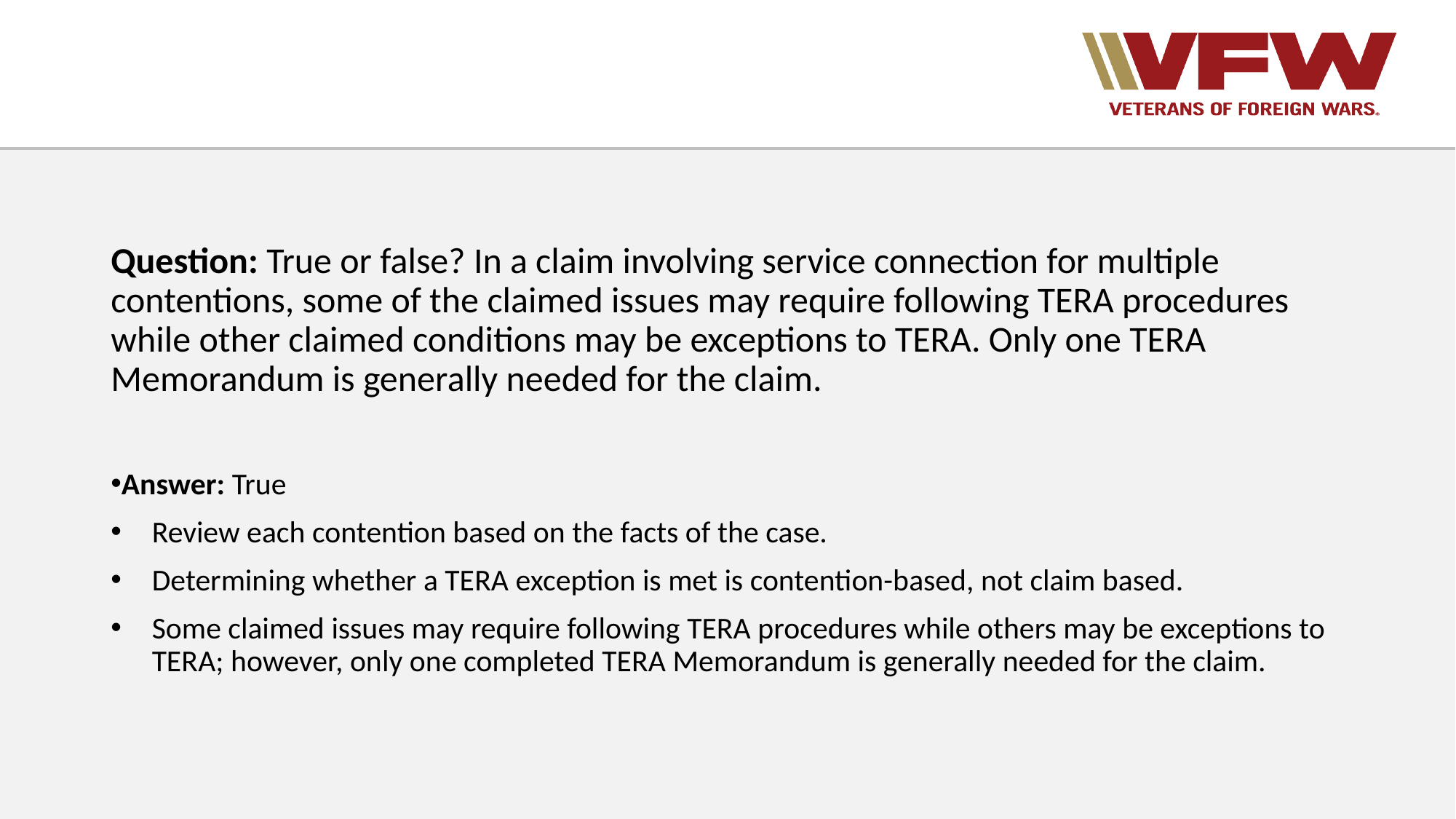

Question: True or false? In a claim involving service connection for multiple contentions, some of the claimed issues may require following TERA procedures while other claimed conditions may be exceptions to TERA. Only one TERA Memorandum is generally needed for the claim.

Answer: True
Review each contention based on the facts of the case.
Determining whether a TERA exception is met is contention-based, not claim based.
Some claimed issues may require following TERA procedures while others may be exceptions to TERA; however, only one completed TERA Memorandum is generally needed for the claim.